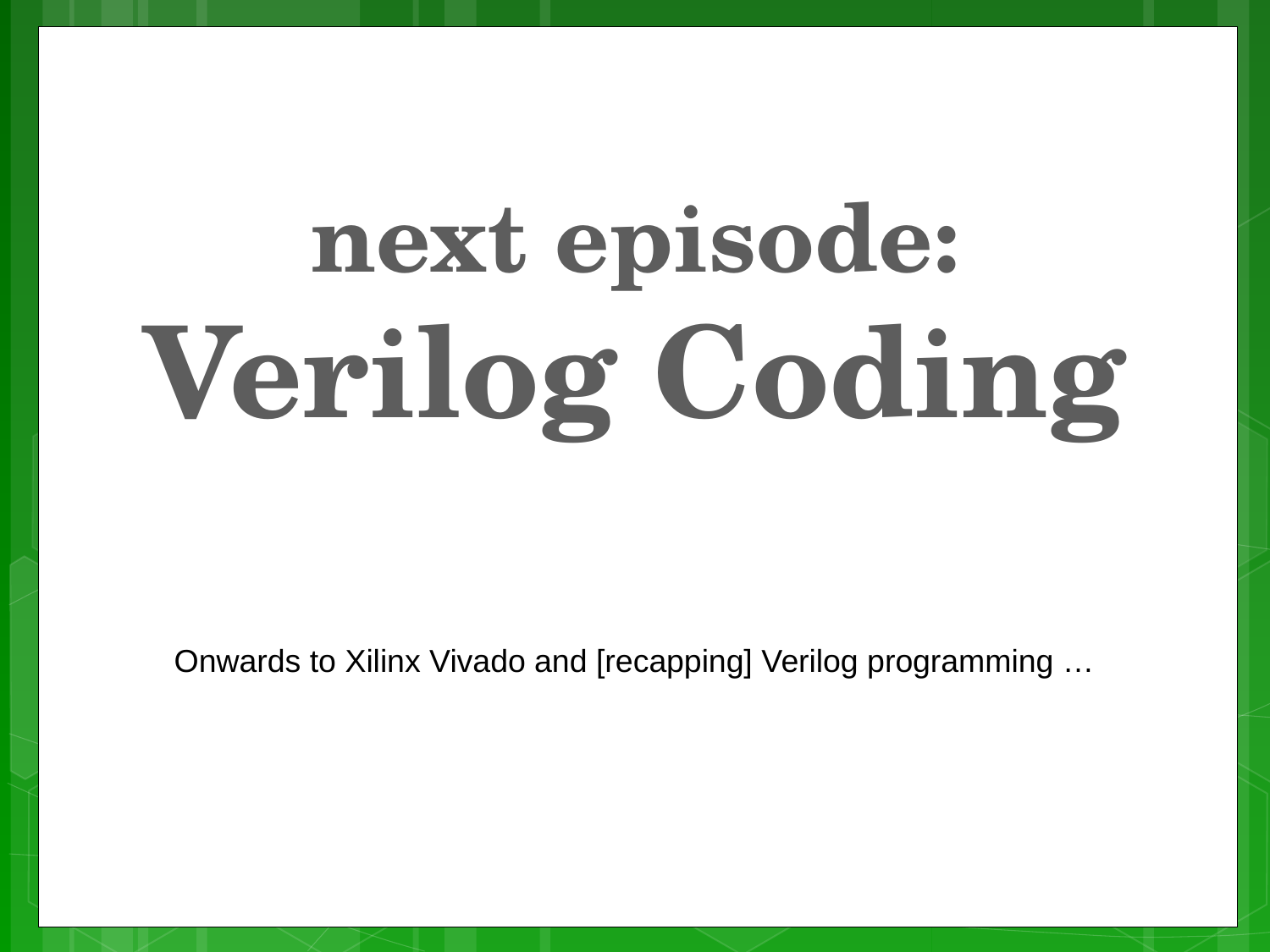

next episode:
Verilog Coding
Onwards to Xilinx Vivado and [recapping] Verilog programming …